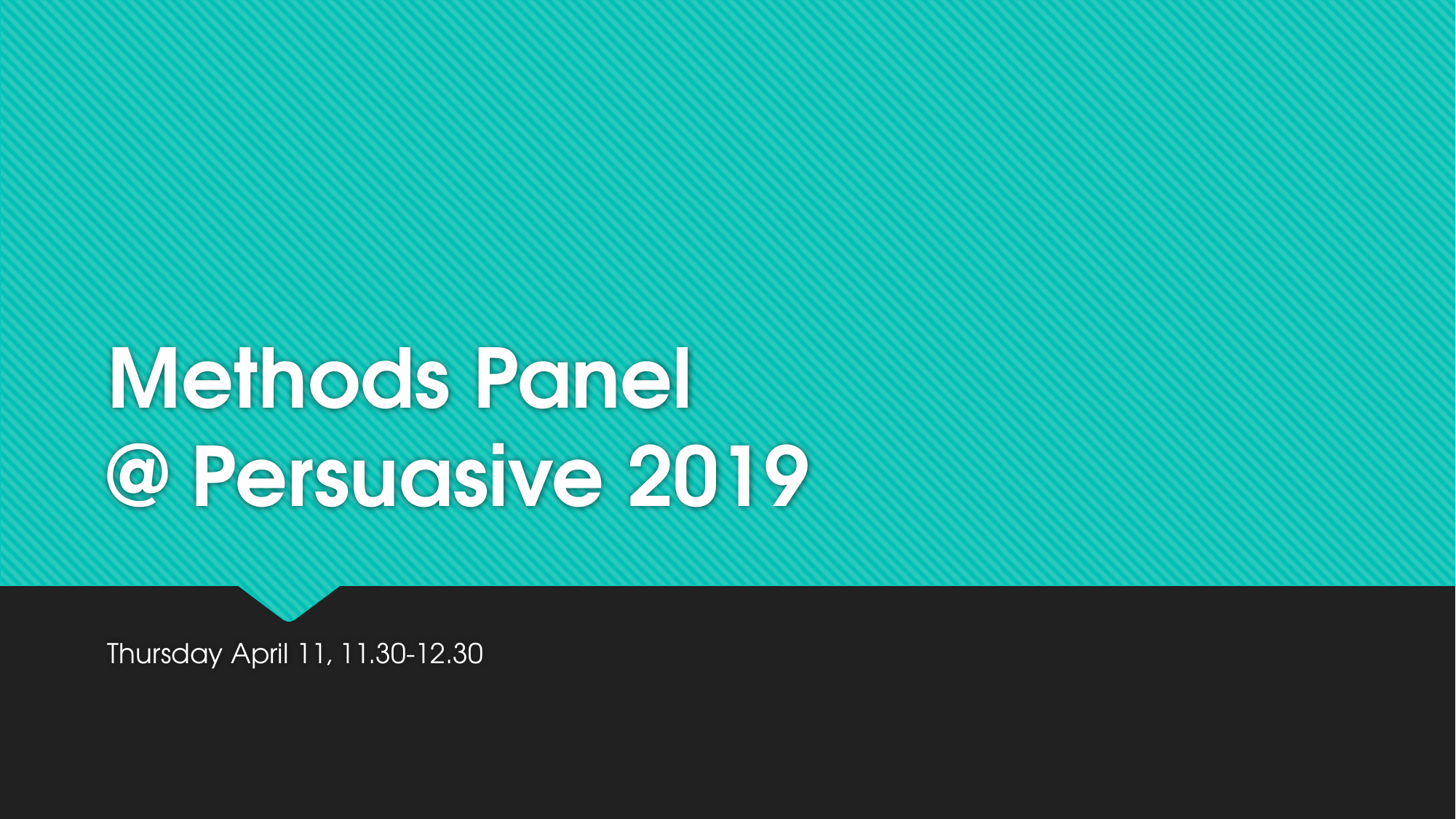

# Methods Panel @ Persuasive 2019
Thursday April 11, 11.30-12.30